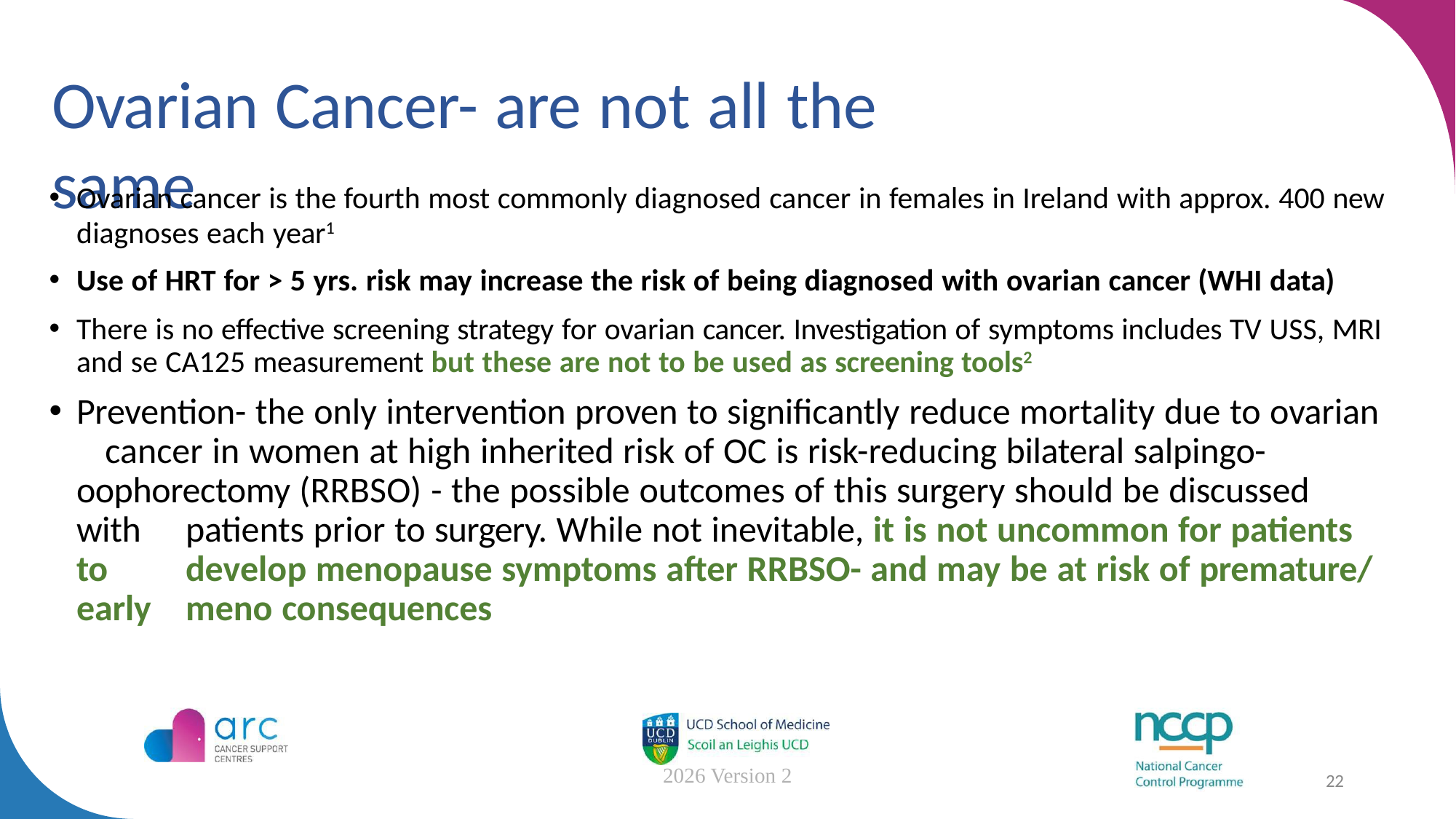

# Ovarian Cancer- are not all the same
Ovarian cancer is the fourth most commonly diagnosed cancer in females in Ireland with approx. 400 new
diagnoses each year1
Use of HRT for > 5 yrs. risk may increase the risk of being diagnosed with ovarian cancer (WHI data)
There is no effective screening strategy for ovarian cancer. Investigation of symptoms includes TV USS, MRI and se CA125 measurement but these are not to be used as screening tools2
Prevention- the only intervention proven to significantly reduce mortality due to ovarian 	cancer in women at high inherited risk of OC is risk-reducing bilateral salpingo-	oophorectomy (RRBSO) - the possible outcomes of this surgery should be discussed with 	patients prior to surgery. While not inevitable, it is not uncommon for patients to 	develop menopause symptoms after RRBSO- and may be at risk of premature/ early 	meno consequences
2026 Version 2
22